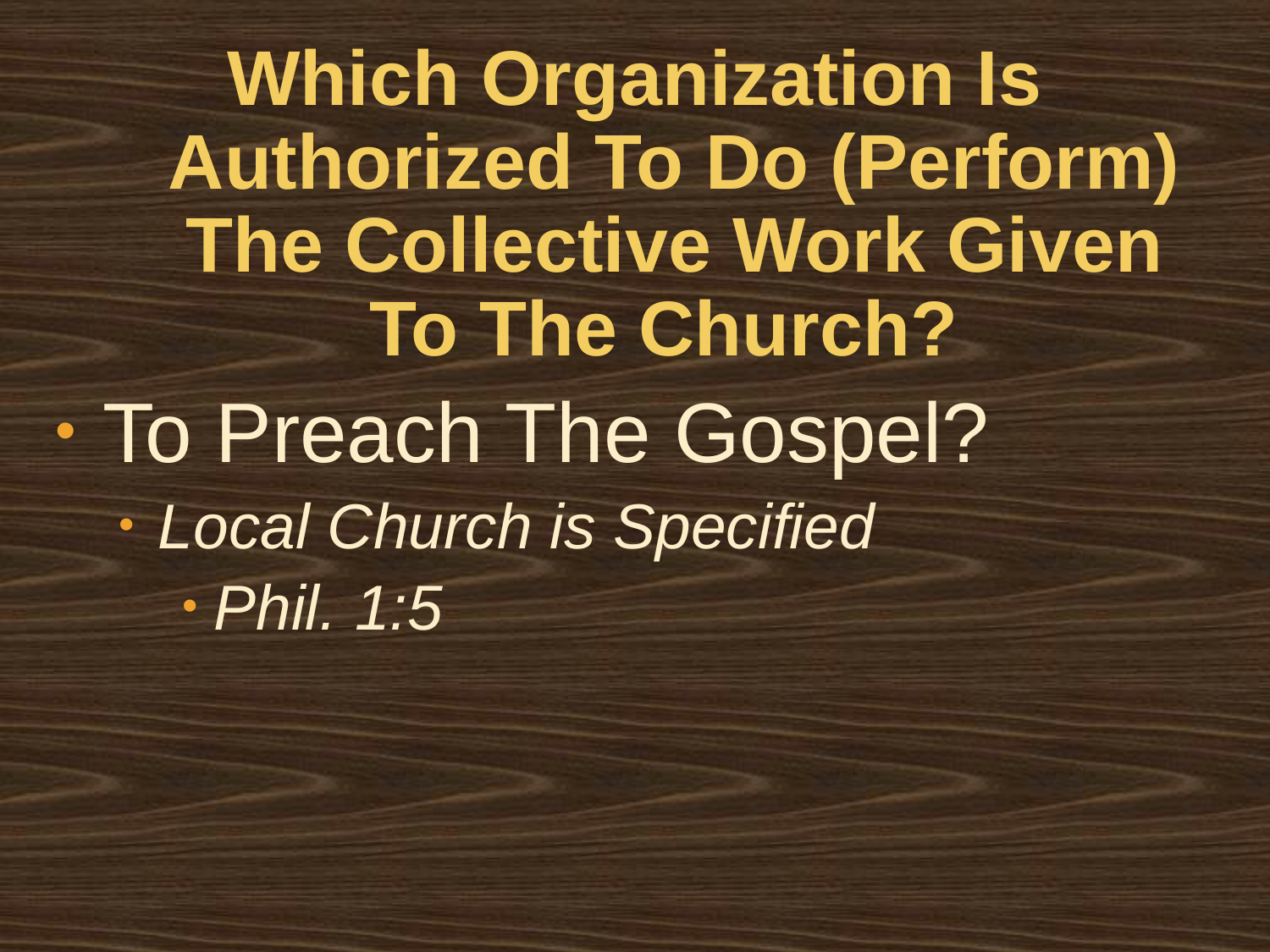

Which Organization Is Authorized To Do (Perform) The Collective Work Given To The Church?
To Preach The Gospel?
Local Church is Specified
Phil. 1:5